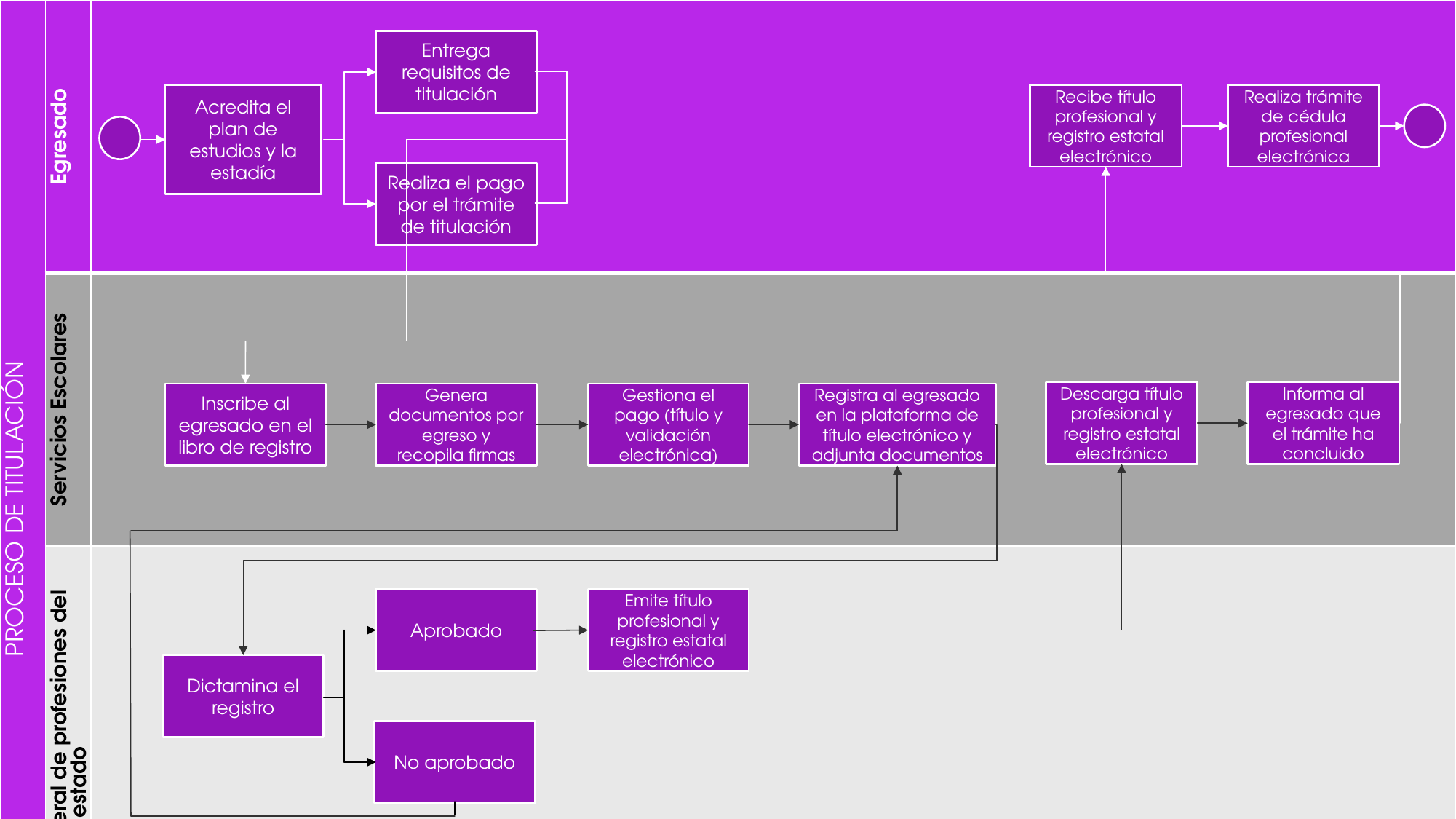

| PROCESO DE TITULACIÓN | Egresado |  |
| --- | --- | --- |
|  | Servicios Escolares |  |
|  | Dirección General de profesiones del estado |  |
Entrega requisitos de titulación
Recibe título profesional y registro estatal electrónico
Acredita el plan de estudios y la estadía
Realiza trámite de cédula profesional electrónica

Realiza el pago por el trámite de titulación
Descarga título profesional y registro estatal electrónico
Informa al egresado que el trámite ha concluido
Gestiona el pago (título y validación electrónica)
Registra al egresado en la plataforma de título electrónico y adjunta documentos
Inscribe al egresado en el libro de registro
Genera documentos por egreso y recopila firmas
Aprobado
Emite título profesional y registro estatal electrónico
Dictamina el registro
No aprobado